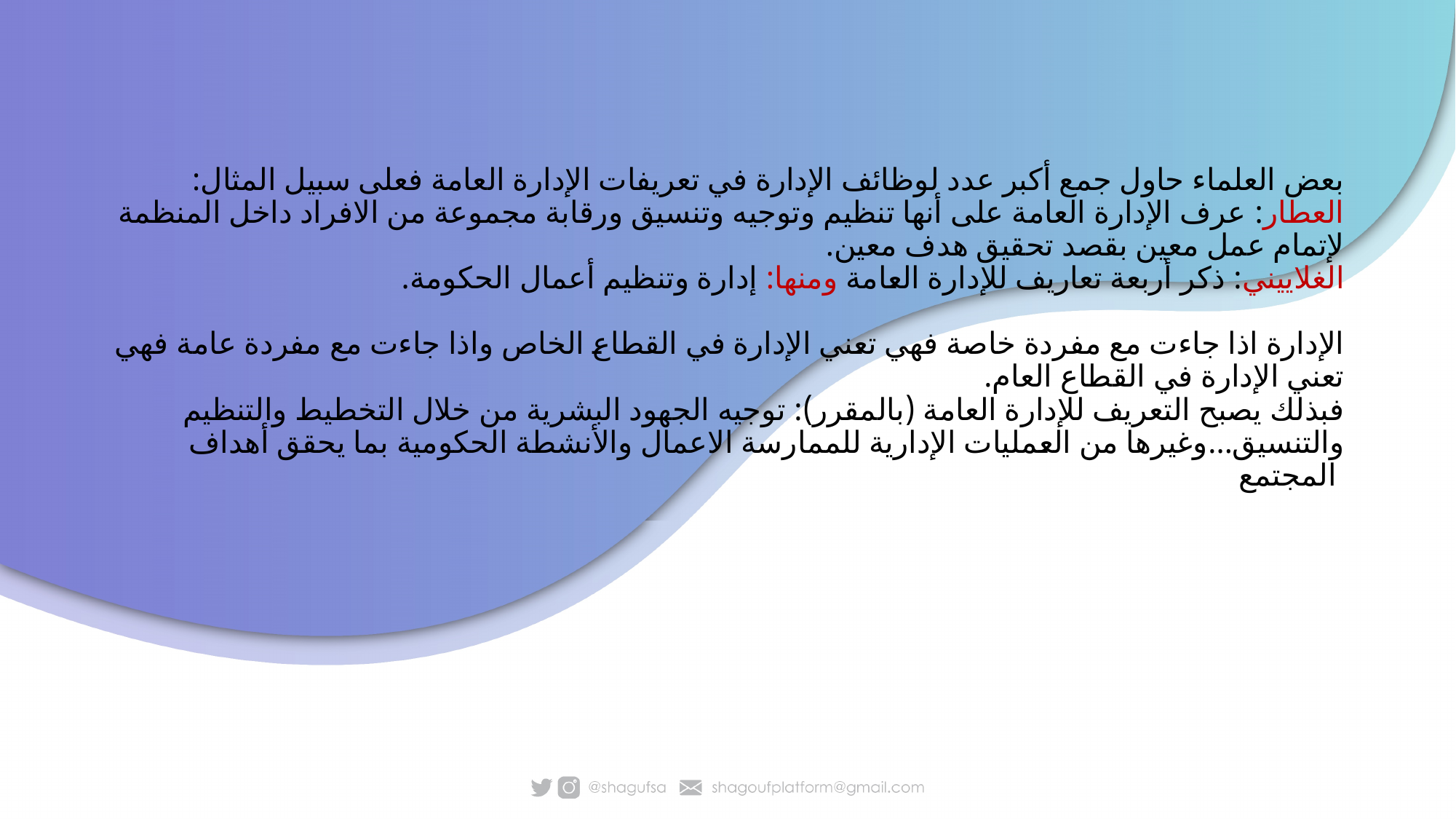

# بعض العلماء حاول جمع أكبر عدد لوظائف الإدارة في تعريفات الإدارة العامة فعلى سبيل المثال: العطار: عرف الإدارة العامة على أنها تنظيم وتوجيه وتنسيق ورقابة مجموعة من الافراد داخل المنظمة لإتمام عمل معين بقصد تحقيق هدف معين. الغلاييني: ذكر أربعة تعاريف للإدارة العامة ومنها: إدارة وتنظيم أعمال الحكومة. الإدارة اذا جاءت مع مفردة خاصة فهي تعني الإدارة في القطاع الخاص واذا جاءت مع مفردة عامة فهي تعني الإدارة في القطاع العام. فبذلك يصبح التعريف للإدارة العامة (بالمقرر): توجيه الجهود البشرية من خلال التخطيط والتنظيم والتنسيق...وغيرها من العمليات الإدارية للممارسة الاعمال والأنشطة الحكومية بما يحقق أهداف المجتمع